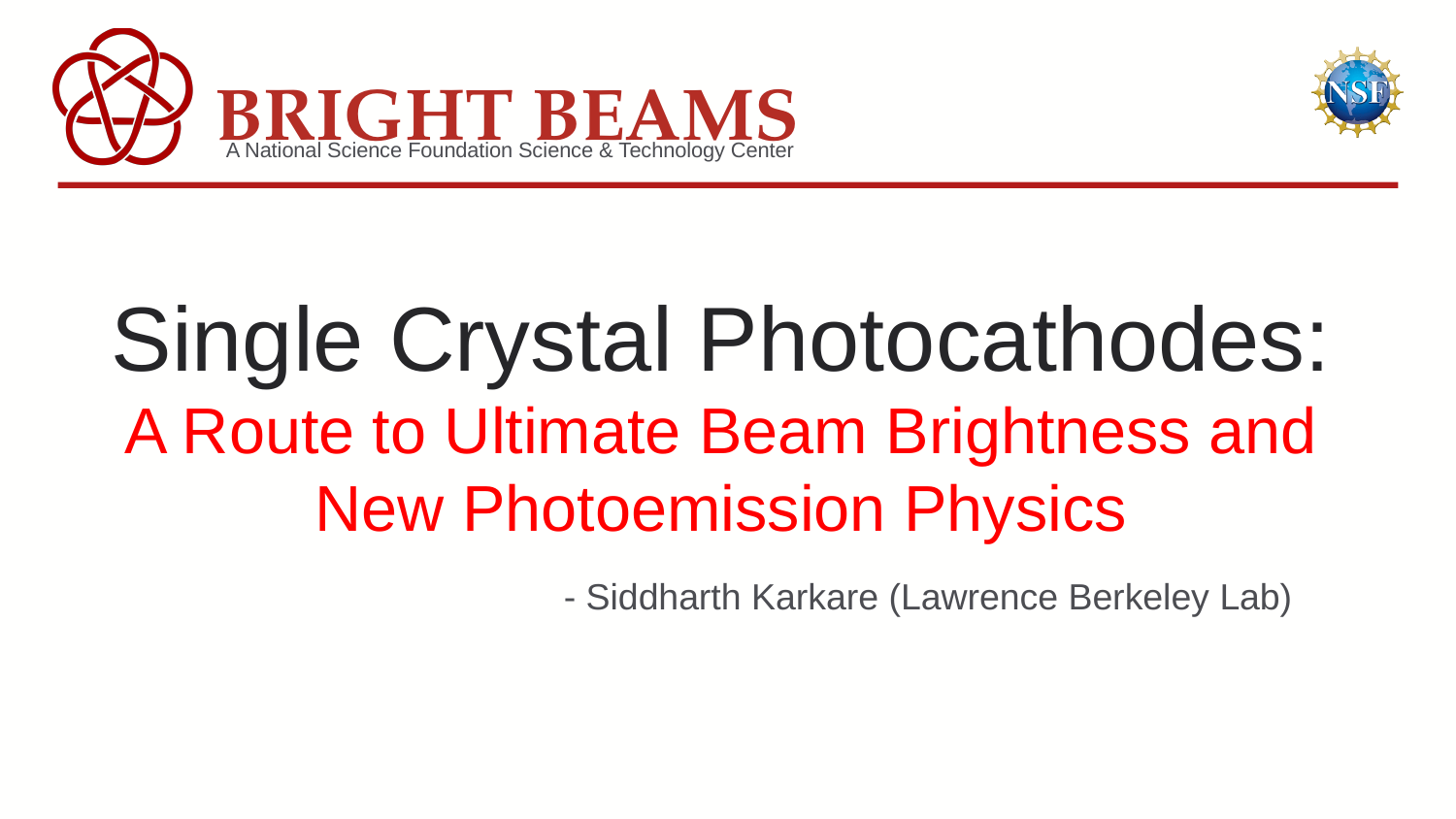

# Single Crystal Photocathodes: A Route to Ultimate Beam Brightness and New Photoemission Physics
- Siddharth Karkare (Lawrence Berkeley Lab)